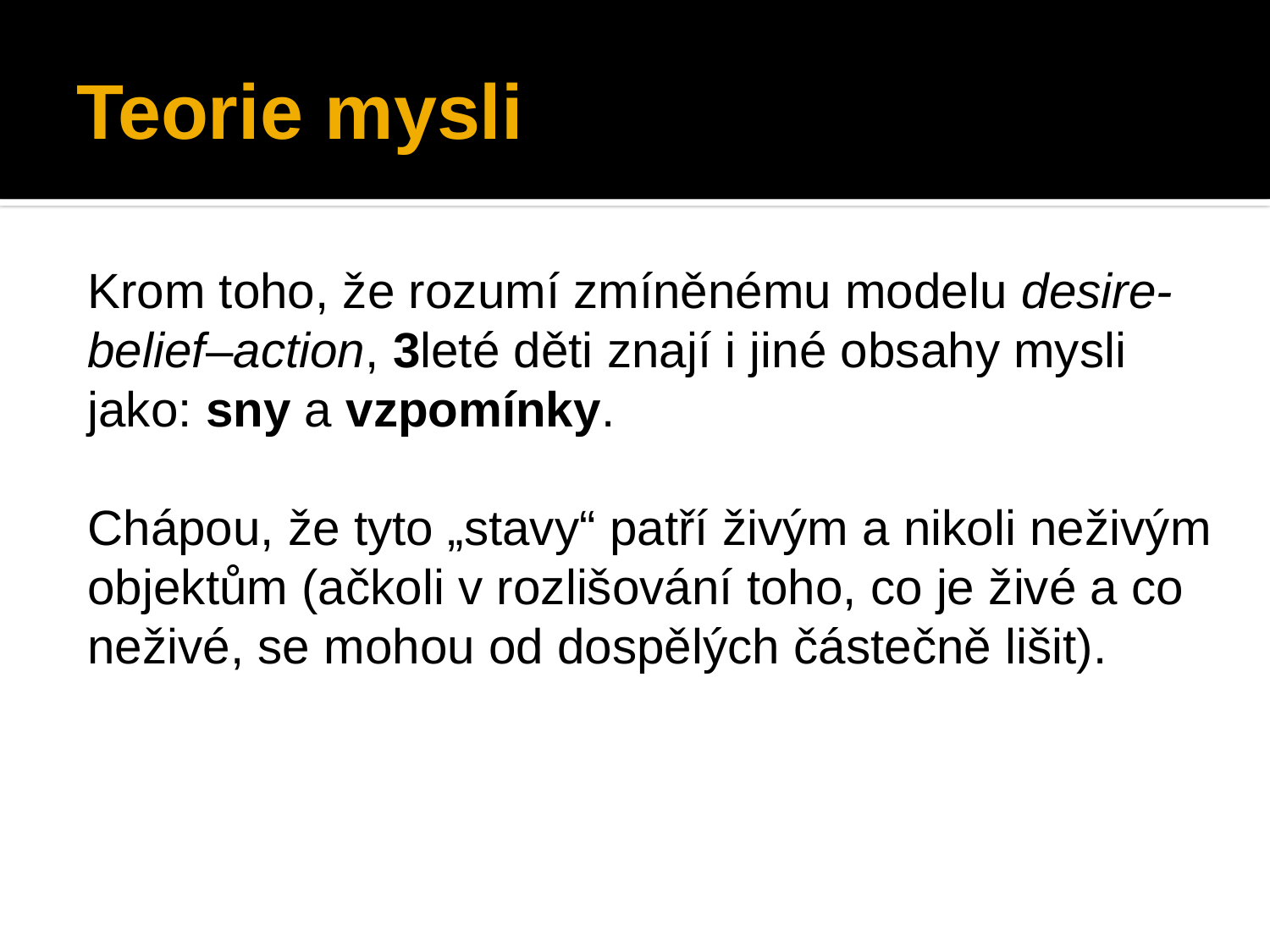

# Teorie mysli
Krom toho, že rozumí zmíněnému modelu desire-belief–action, 3leté děti znají i jiné obsahy mysli jako: sny a vzpomínky.

Chápou, že tyto „stavy“ patří živým a nikoli neživým objektům (ačkoli v rozlišování toho, co je živé a co neživé, se mohou od dospělých částečně lišit).